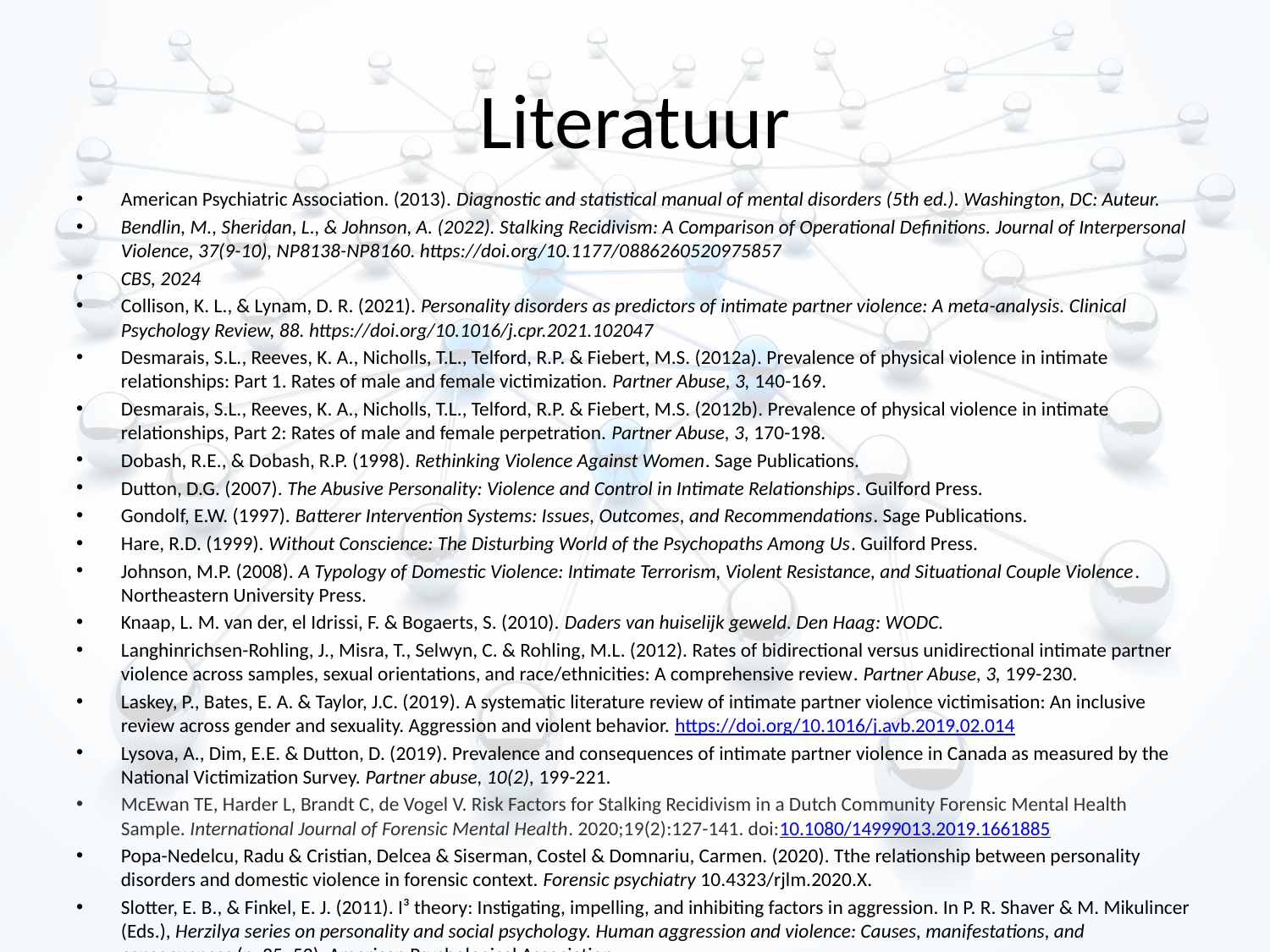

# Literatuur
American Psychiatric Association. (2013). Diagnostic and statistical manual of mental disorders (5th ed.). Washington, DC: Auteur.
Bendlin, M., Sheridan, L., & Johnson, A. (2022). Stalking Recidivism: A Comparison of Operational Definitions. Journal of Interpersonal Violence, 37(9-10), NP8138-NP8160. https://doi.org/10.1177/0886260520975857
CBS, 2024
Collison, K. L., & Lynam, D. R. (2021). Personality disorders as predictors of intimate partner violence: A meta-analysis. Clinical Psychology Review, 88. https://doi.org/10.1016/j.cpr.2021.102047
Desmarais, S.L., Reeves, K. A., Nicholls, T.L., Telford, R.P. & Fiebert, M.S. (2012a). Prevalence of physical violence in intimate relationships: Part 1. Rates of male and female victimization. Partner Abuse, 3, 140-169.
Desmarais, S.L., Reeves, K. A., Nicholls, T.L., Telford, R.P. & Fiebert, M.S. (2012b). Prevalence of physical violence in intimate relationships, Part 2: Rates of male and female perpetration. Partner Abuse, 3, 170-198.
Dobash, R.E., & Dobash, R.P. (1998). Rethinking Violence Against Women. Sage Publications.
Dutton, D.G. (2007). The Abusive Personality: Violence and Control in Intimate Relationships. Guilford Press.
Gondolf, E.W. (1997). Batterer Intervention Systems: Issues, Outcomes, and Recommendations. Sage Publications.
Hare, R.D. (1999). Without Conscience: The Disturbing World of the Psychopaths Among Us. Guilford Press.
Johnson, M.P. (2008). A Typology of Domestic Violence: Intimate Terrorism, Violent Resistance, and Situational Couple Violence. Northeastern University Press.
Knaap, L. M. van der, el Idrissi, F. & Bogaerts, S. (2010). Daders van huiselijk geweld. Den Haag: WODC.
Langhinrichsen-Rohling, J., Misra, T., Selwyn, C. & Rohling, M.L. (2012). Rates of bidirectional versus unidirectional intimate partner violence across samples, sexual orientations, and race/ethnicities: A comprehensive review. Partner Abuse, 3, 199-230.
Laskey, P., Bates, E. A. & Taylor, J.C. (2019). A systematic literature review of intimate partner violence victimisation: An inclusive review across gender and sexuality. Aggression and violent behavior. https://doi.org/10.1016/j.avb.2019.02.014
Lysova, A., Dim, E.E. & Dutton, D. (2019). Prevalence and consequences of intimate partner violence in Canada as measured by the National Victimization Survey. Partner abuse, 10(2), 199-221.
McEwan TE, Harder L, Brandt C, de Vogel V. Risk Factors for Stalking Recidivism in a Dutch Community Forensic Mental Health Sample. International Journal of Forensic Mental Health. 2020;19(2):127-141. doi:10.1080/14999013.2019.1661885
Popa-Nedelcu, Radu & Cristian, Delcea & Siserman, Costel & Domnariu, Carmen. (2020). Tthe relationship between personality disorders and domestic violence in forensic context. Forensic psychiatry 10.4323/rjlm.2020.X.
Slotter, E. B., & Finkel, E. J. (2011). I³ theory: Instigating, impelling, and inhibiting factors in aggression. In P. R. Shaver & M. Mikulincer (Eds.), Herzilya series on personality and social psychology. Human aggression and violence: Causes, manifestations, and consequences (p. 35–52). American Psychological Association.